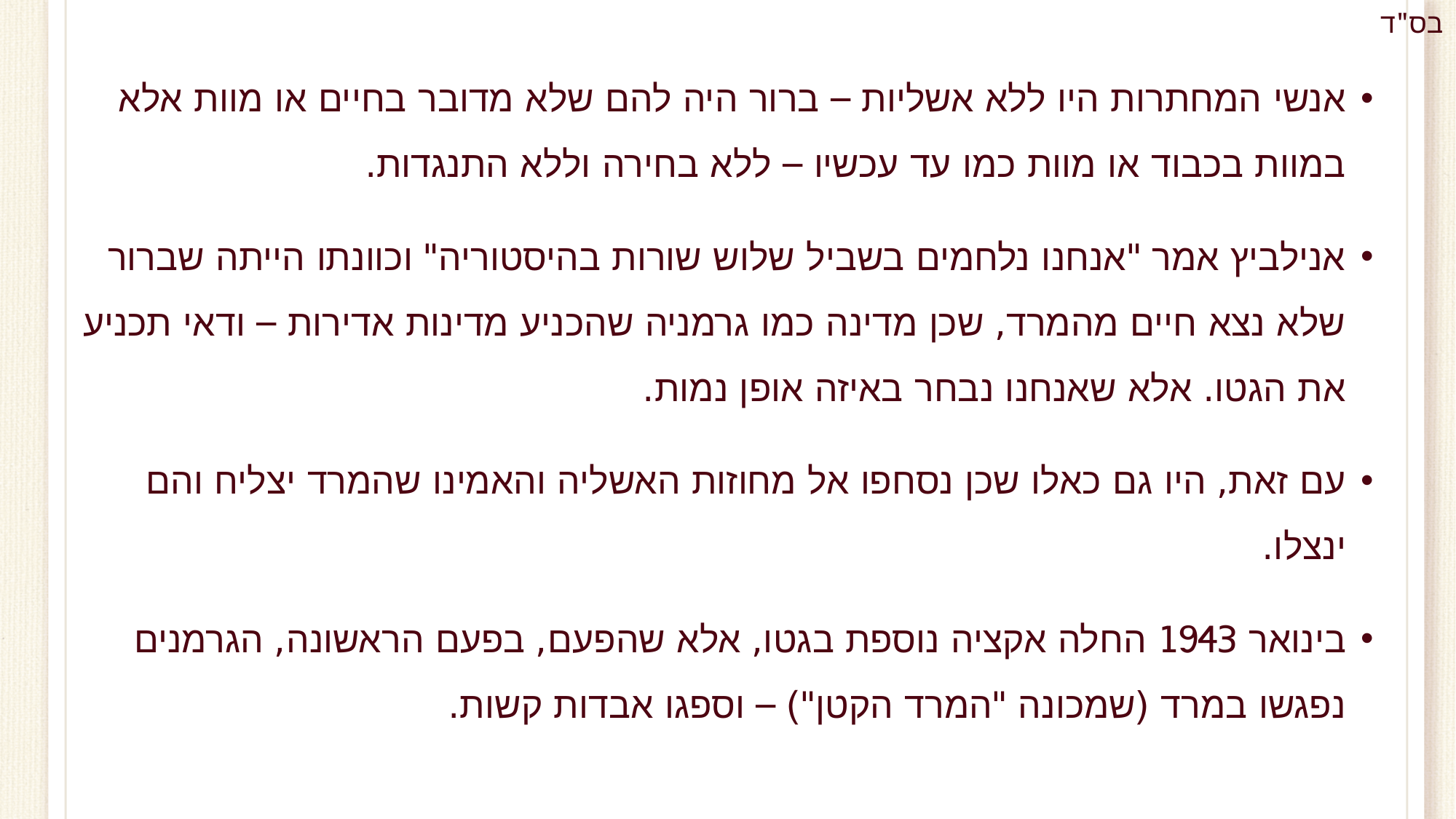

אנשי המחתרות היו ללא אשליות – ברור היה להם שלא מדובר בחיים או מוות אלא במוות בכבוד או מוות כמו עד עכשיו – ללא בחירה וללא התנגדות.
אנילביץ אמר "אנחנו נלחמים בשביל שלוש שורות בהיסטוריה" וכוונתו הייתה שברור שלא נצא חיים מהמרד, שכן מדינה כמו גרמניה שהכניע מדינות אדירות – ודאי תכניע את הגטו. אלא שאנחנו נבחר באיזה אופן נמות.
עם זאת, היו גם כאלו שכן נסחפו אל מחוזות האשליה והאמינו שהמרד יצליח והם ינצלו.
בינואר 1943 החלה אקציה נוספת בגטו, אלא שהפעם, בפעם הראשונה, הגרמנים נפגשו במרד (שמכונה "המרד הקטן") – וספגו אבדות קשות.